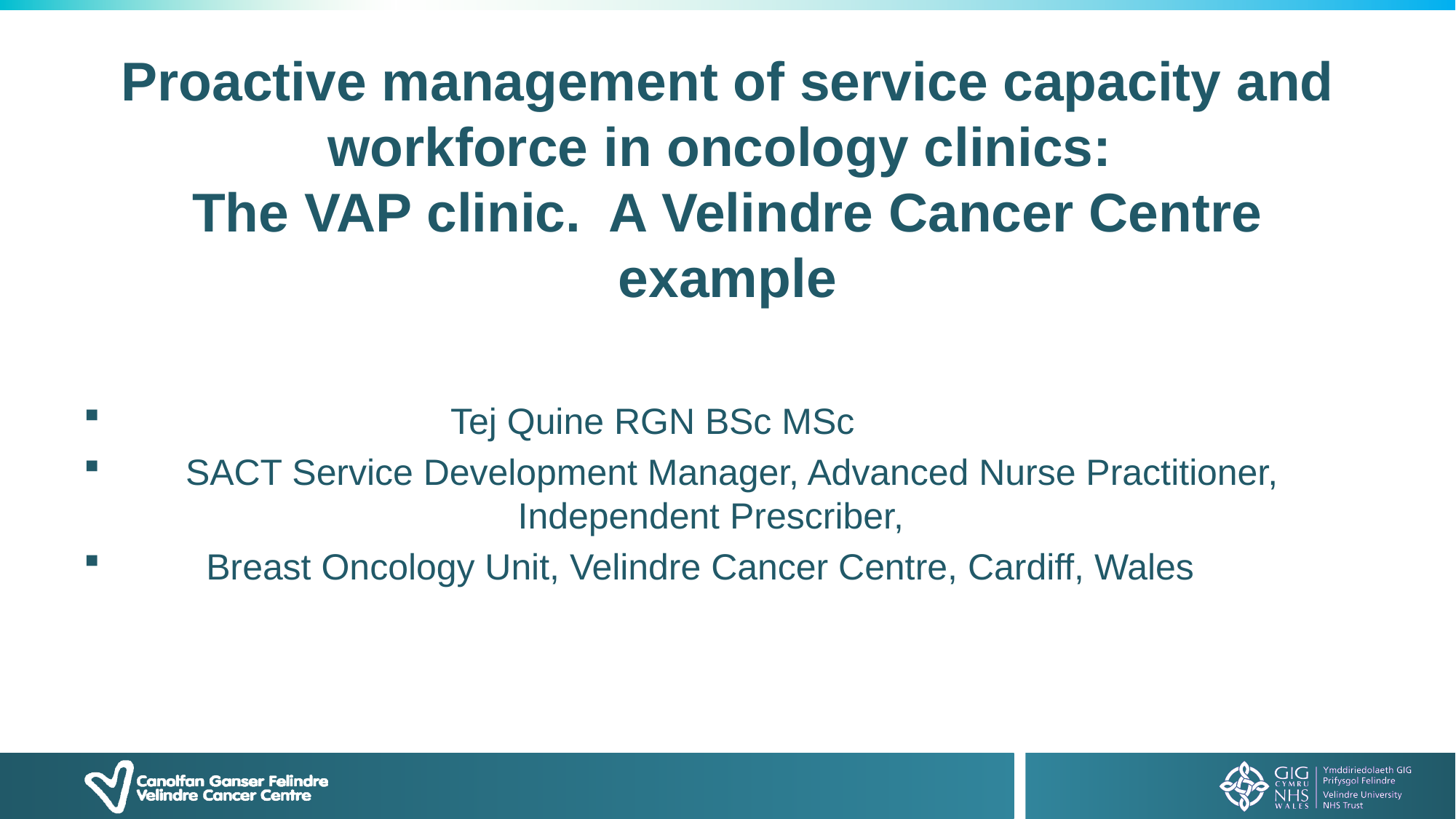

# Proactive management of service capacity and workforce in oncology clinics: The VAP clinic.  A Velindre Cancer Centre example
                                Tej Quine RGN BSc MSc
      SACT Service Development Manager, Advanced Nurse Practitioner,        	                            Independent Prescriber,
        Breast Oncology Unit, Velindre Cancer Centre, Cardiff, Wales